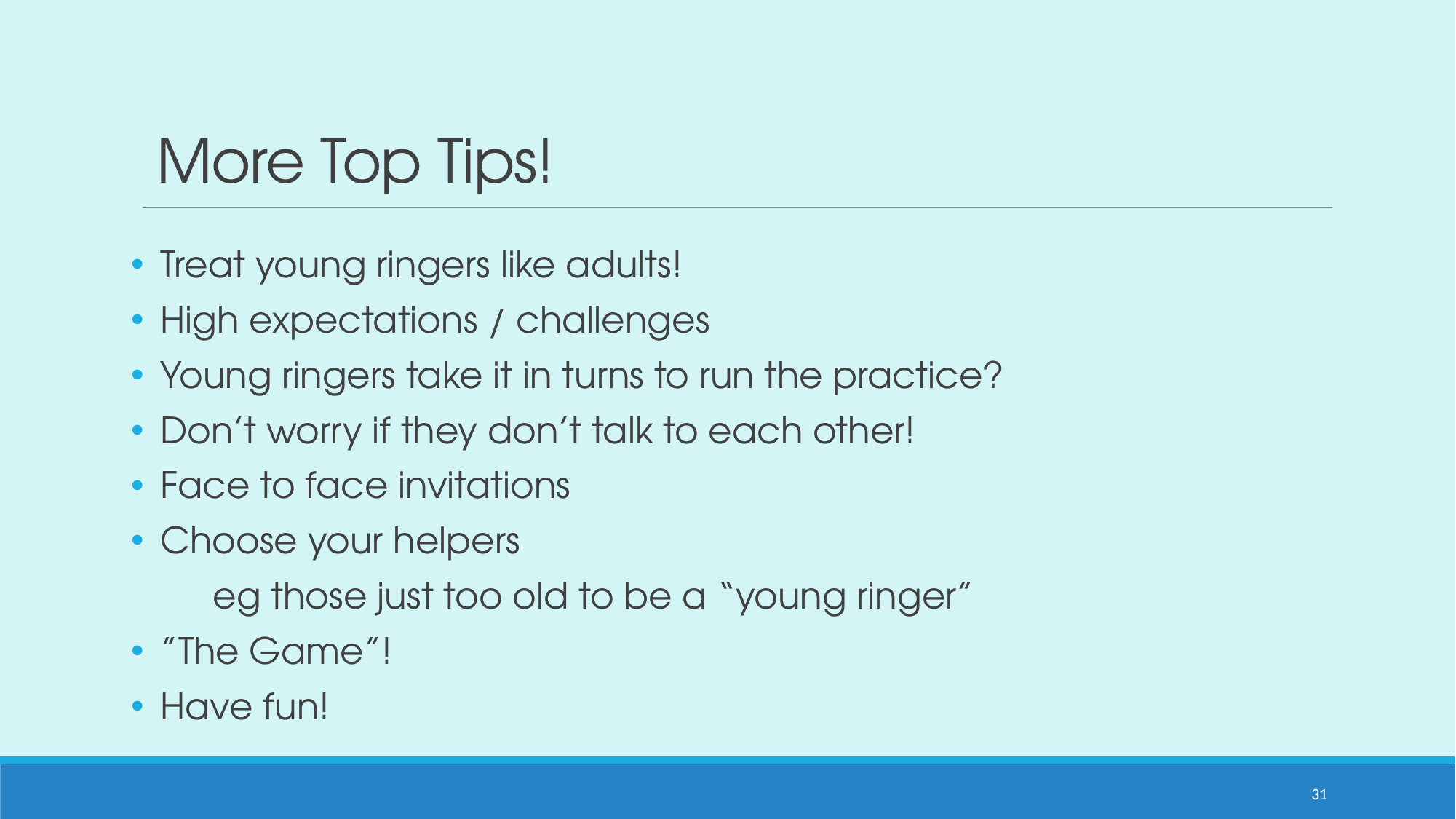

# More Top Tips!
  Treat young ringers like adults!
  High expectations / challenges
  Young ringers take it in turns to run the practice?
  Don’t worry if they don’t talk to each other!
  Face to face invitations
  Choose your helpers
	eg those just too old to be a “young ringer”
  ”The Game”!
  Have fun!

31